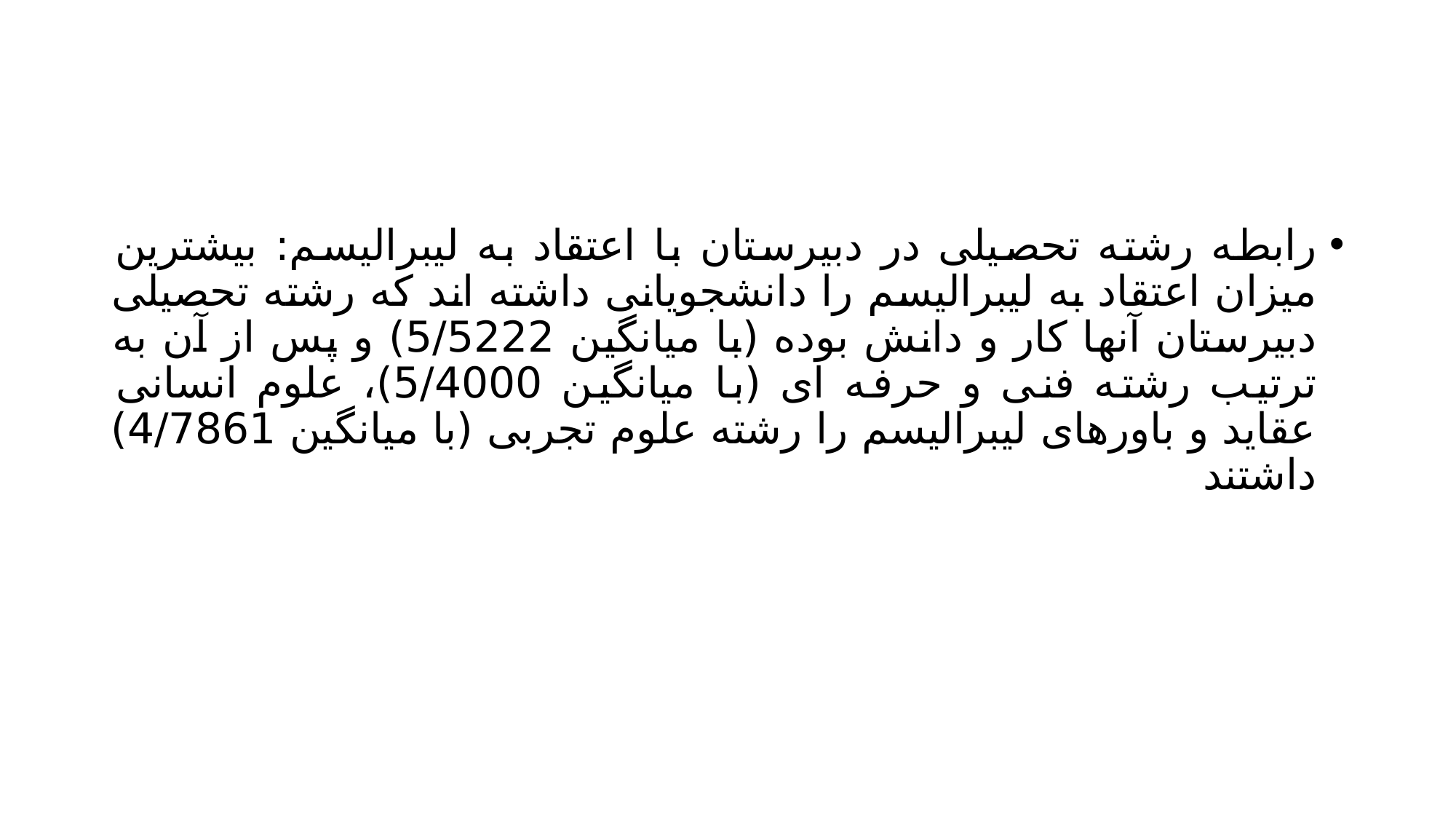

#
رابطه رشته تحصیلی در دبیرستان با اعتقاد به لیبرالیسم: بیشترین میزان اعتقاد به لیبرالیسم را دانشجویانی داشته اند که رشته تحصیلی دبیرستان آنها کار و دانش بوده (با میانگین 5/5222) و پس از آن به ترتیب رشته فنی و حرفه ای (با میانگین 5/4000)، علوم انسانی عقاید و باورهای لیبرالیسم را رشته علوم تجربی (با میانگین 4/7861) داشتند